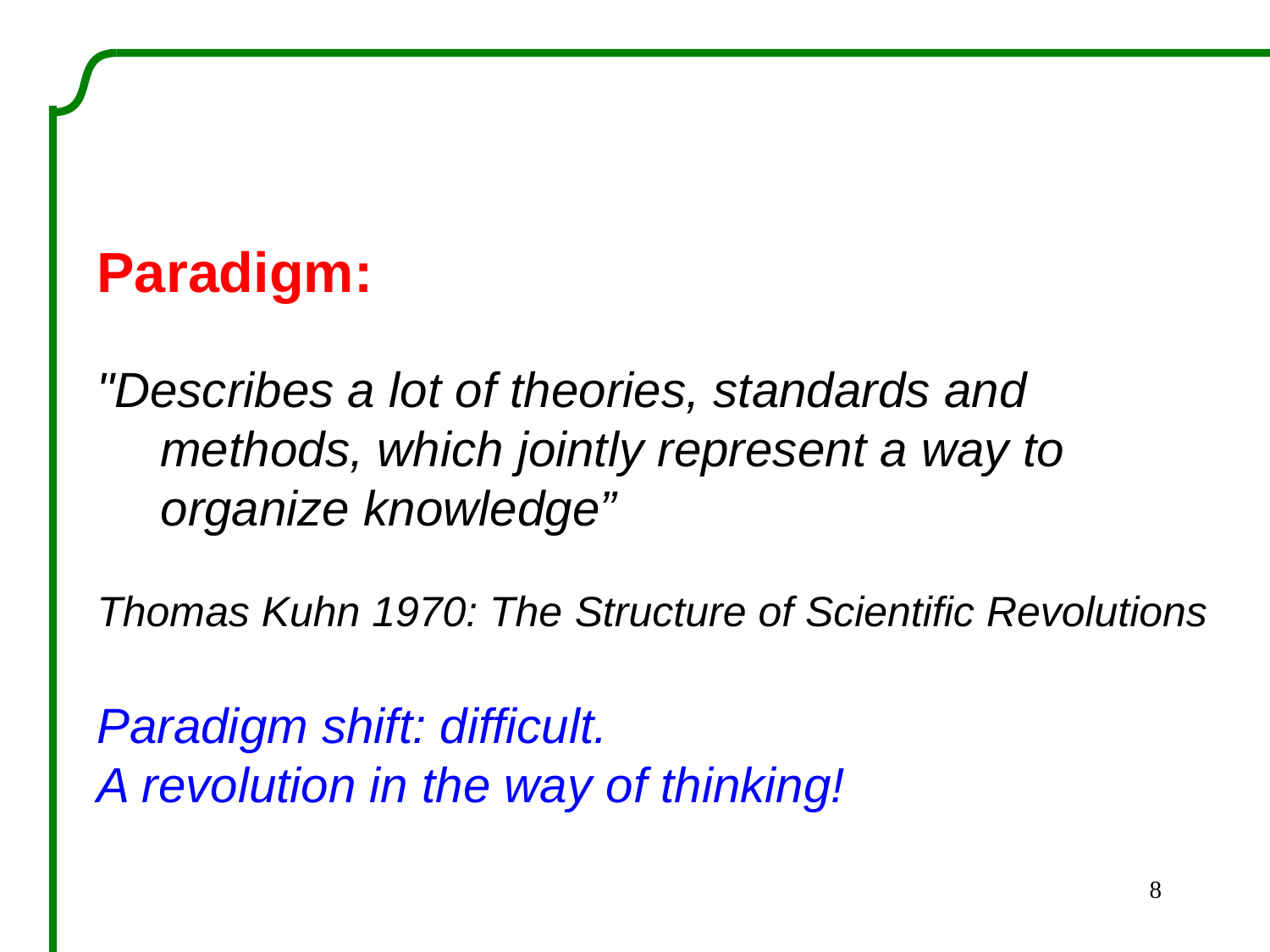

Paradigm:

"Describes a lot of theories, standards and methods, which jointly represent a way to organize knowledge”

Thomas Kuhn 1970: The Structure of Scientific Revolutions

Paradigm shift: difficult.
A revolution in the way of thinking!
8